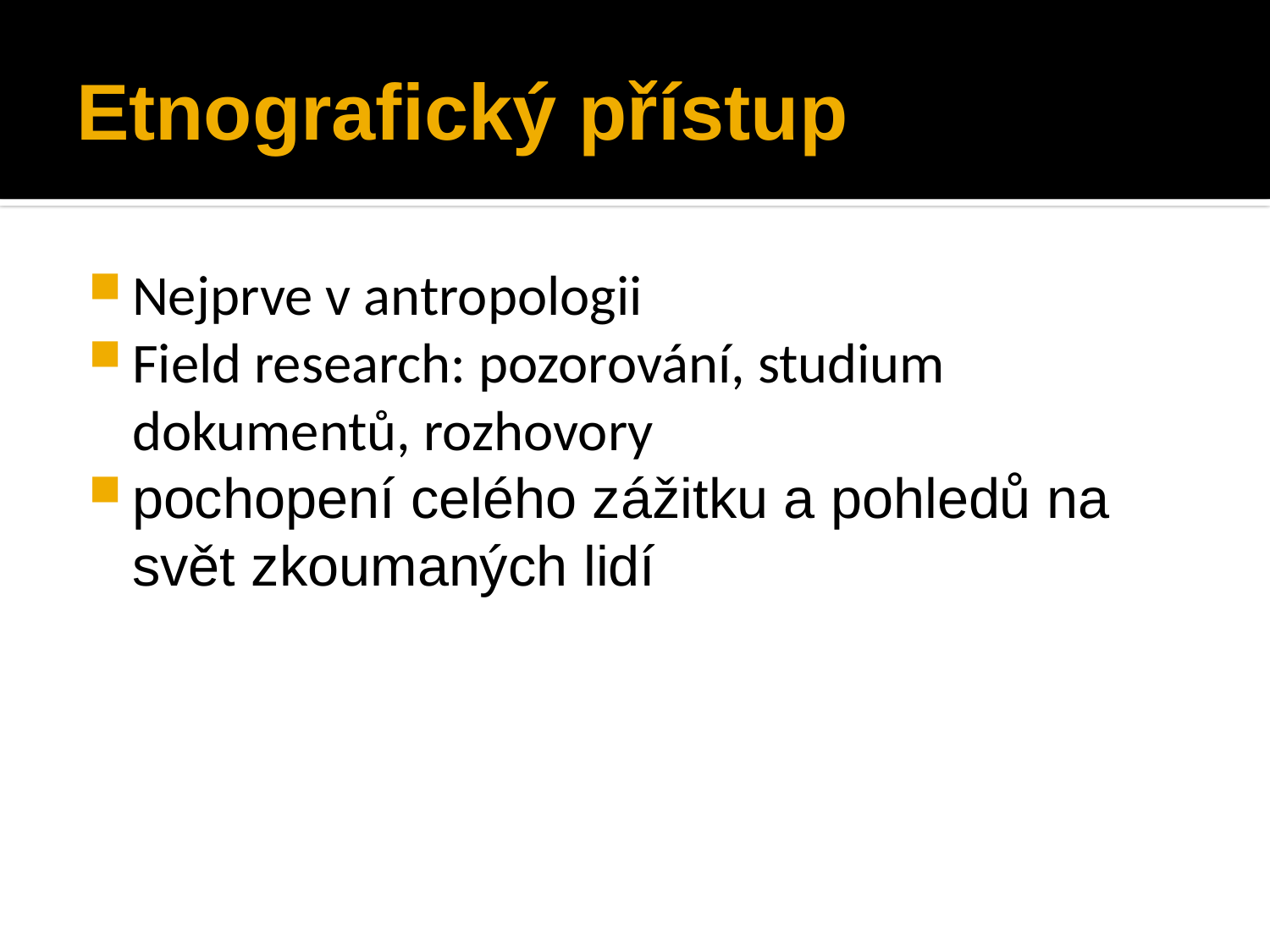

# Etnografický přístup
Nejprve v antropologii
Field research: pozorování, studium dokumentů, rozhovory
pochopení celého zážitku a pohledů na svět zkoumaných lidí